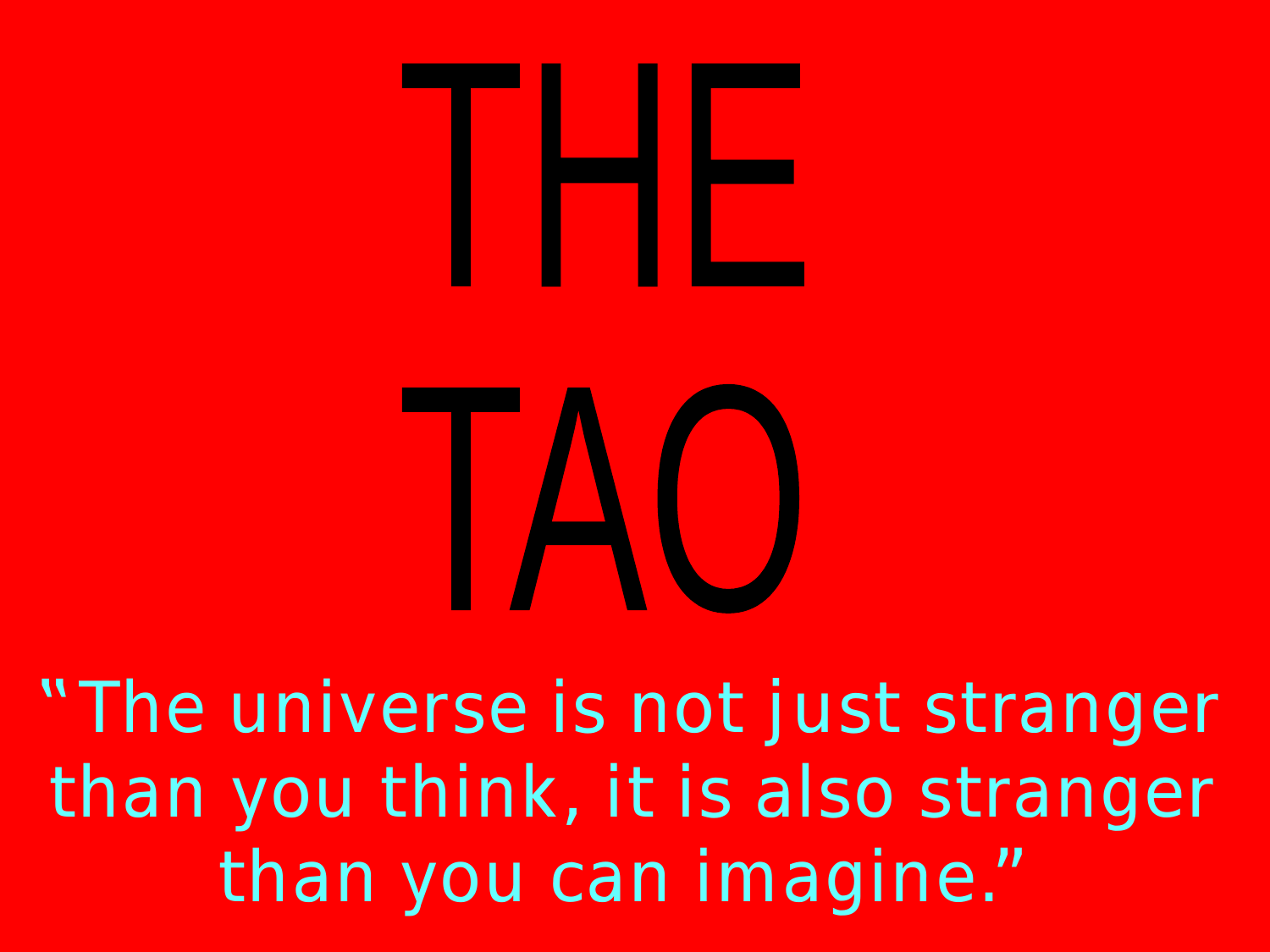

THE
TAO
“The universe is not just stranger than you think, it is also stranger than you can imagine.”